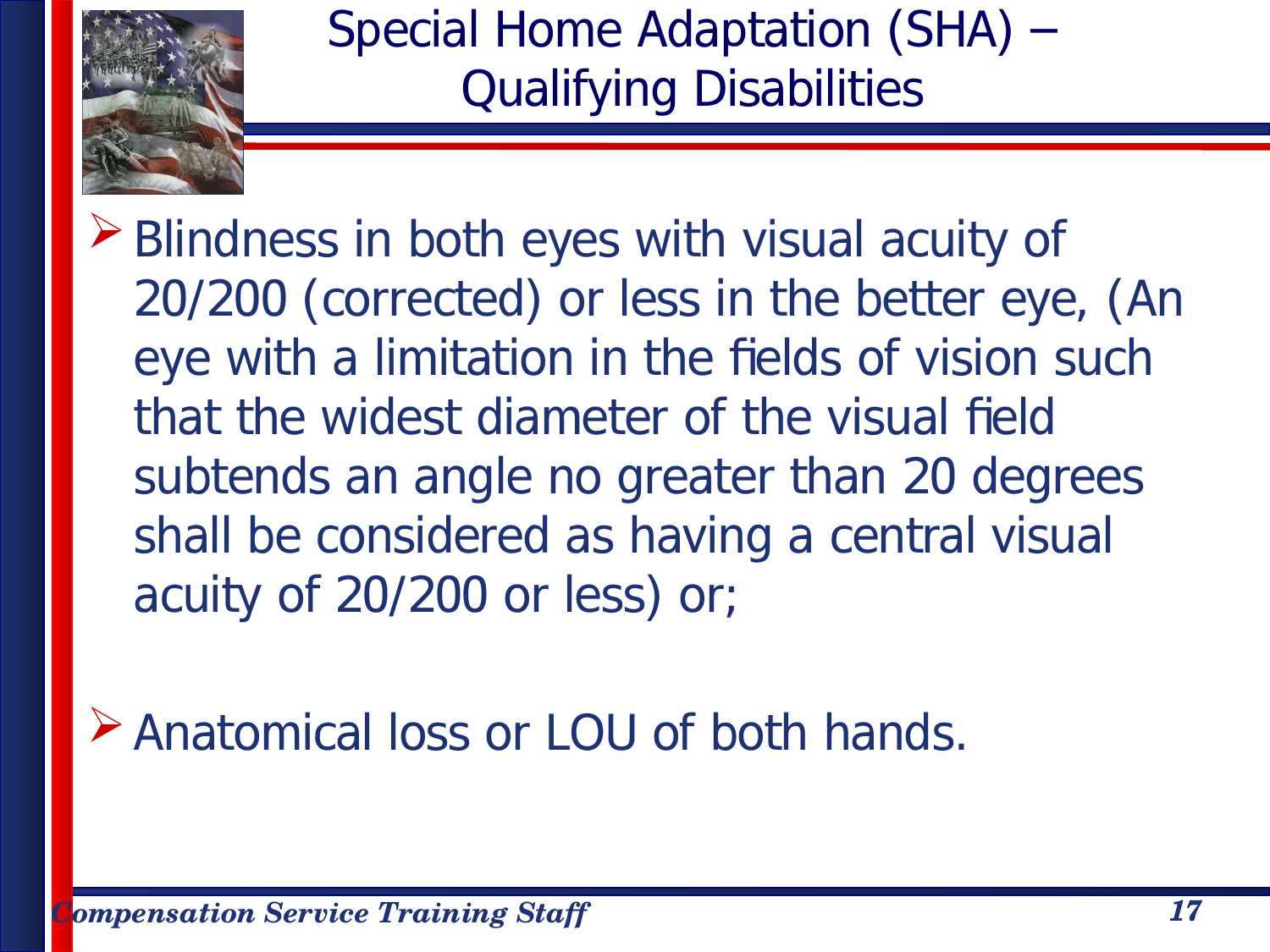

Special Home Adaptation (SHA) – Qualifying Disabilities
Blindness in both eyes with visual acuity of 20/200 (corrected) or less in the better eye, (An eye with a limitation in the fields of vision such that the widest diameter of the visual field subtends an angle no greater than 20 degrees shall be considered as having a central visual acuity of 20/200 or less) or;

Anatomical loss or LOU of both hands.

17
17